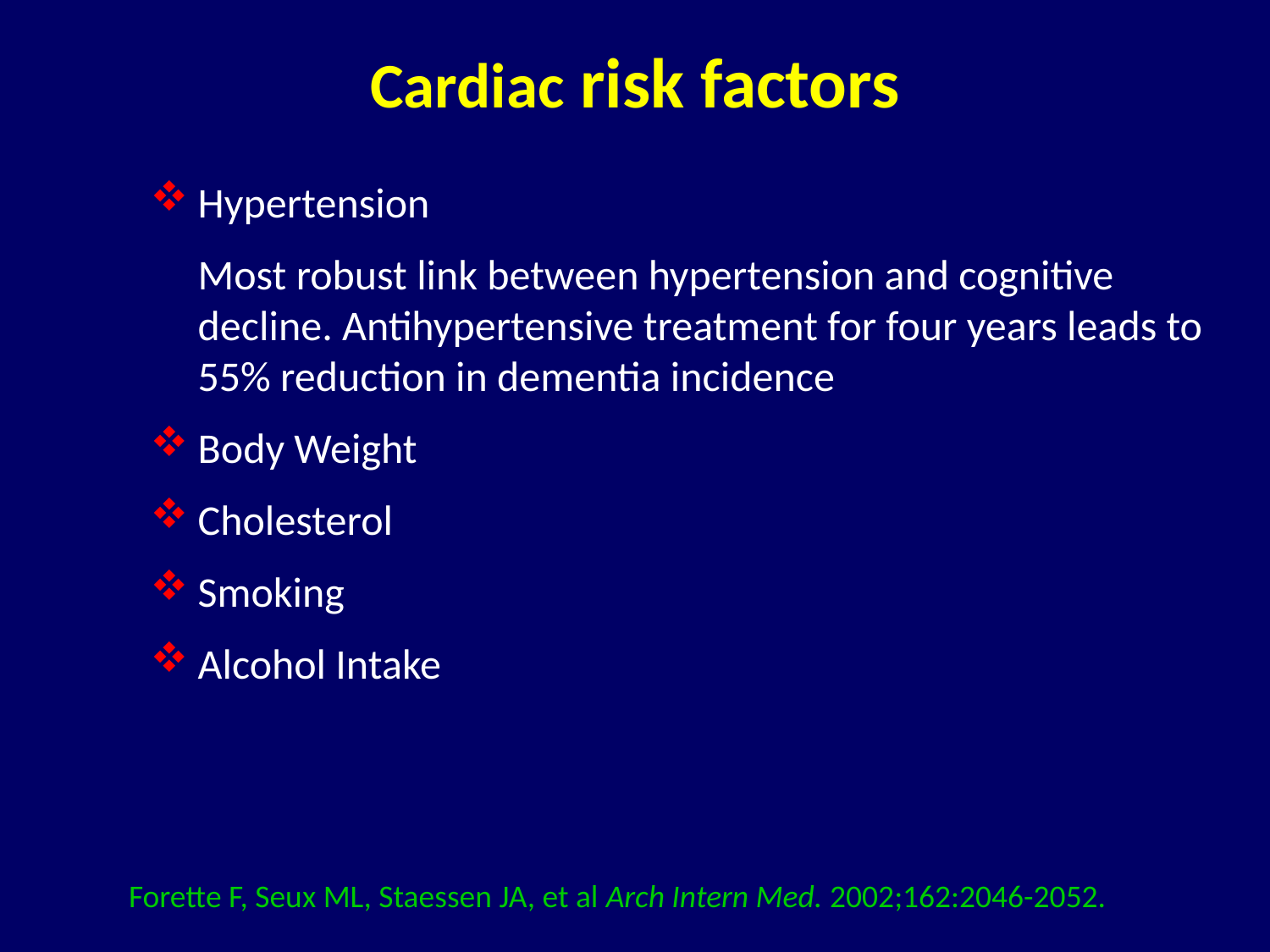

# Cardiac risk factors
Hypertension
	Most robust link between hypertension and cognitive decline. Antihypertensive treatment for four years leads to 55% reduction in dementia incidence
Body Weight
Cholesterol
Smoking
Alcohol Intake
Forette F, Seux ML, Staessen JA, et al Arch Intern Med. 2002;162:2046-2052.